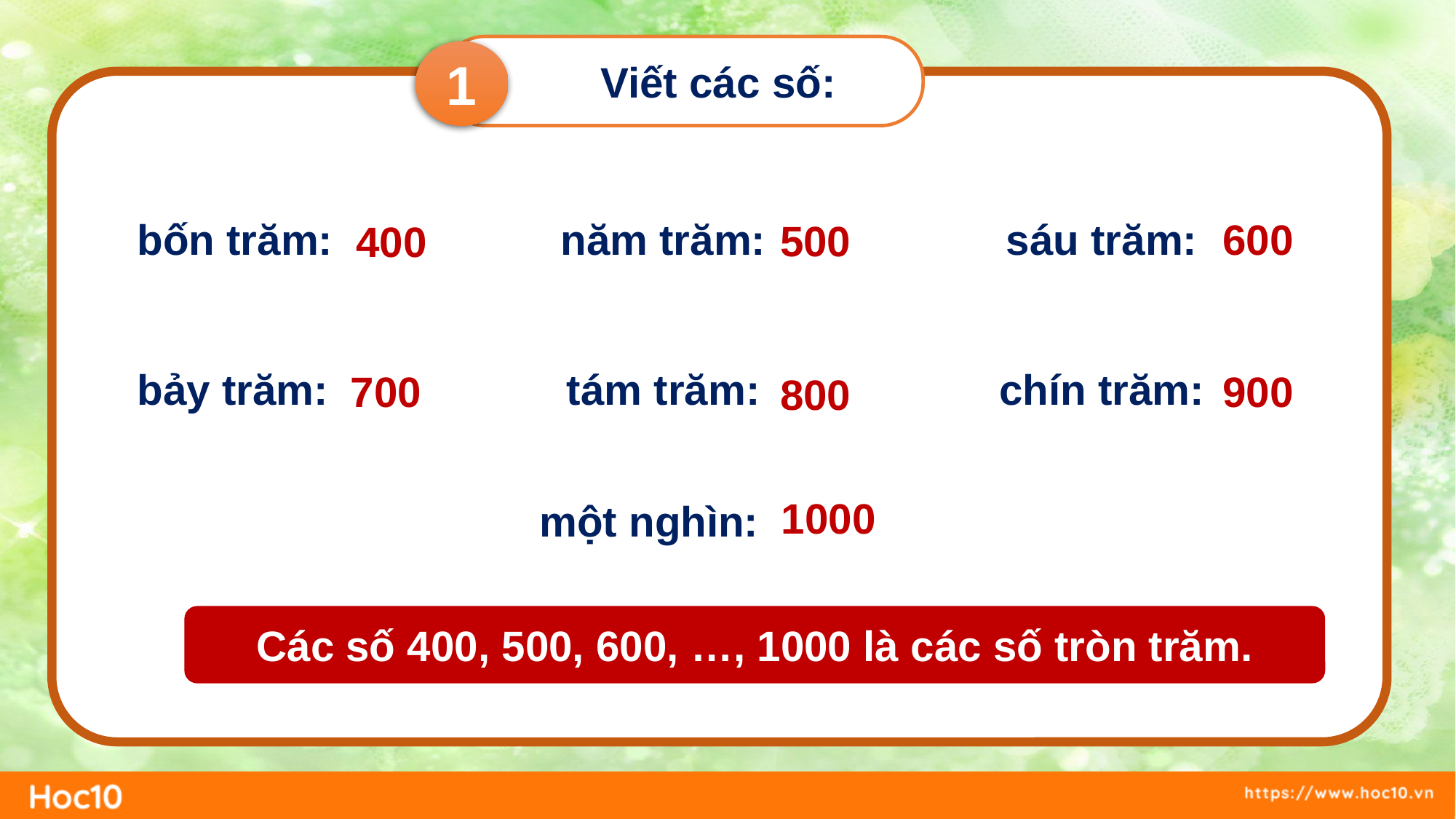

Viết các số:
1

sáu trăm:
600
bốn trăm:
năm trăm:
500
400
tám trăm:
chín trăm:
bảy trăm:
700
900
800
1000
một nghìn:
Các số 400, 500, 600, …, 1000 là các số tròn trăm.